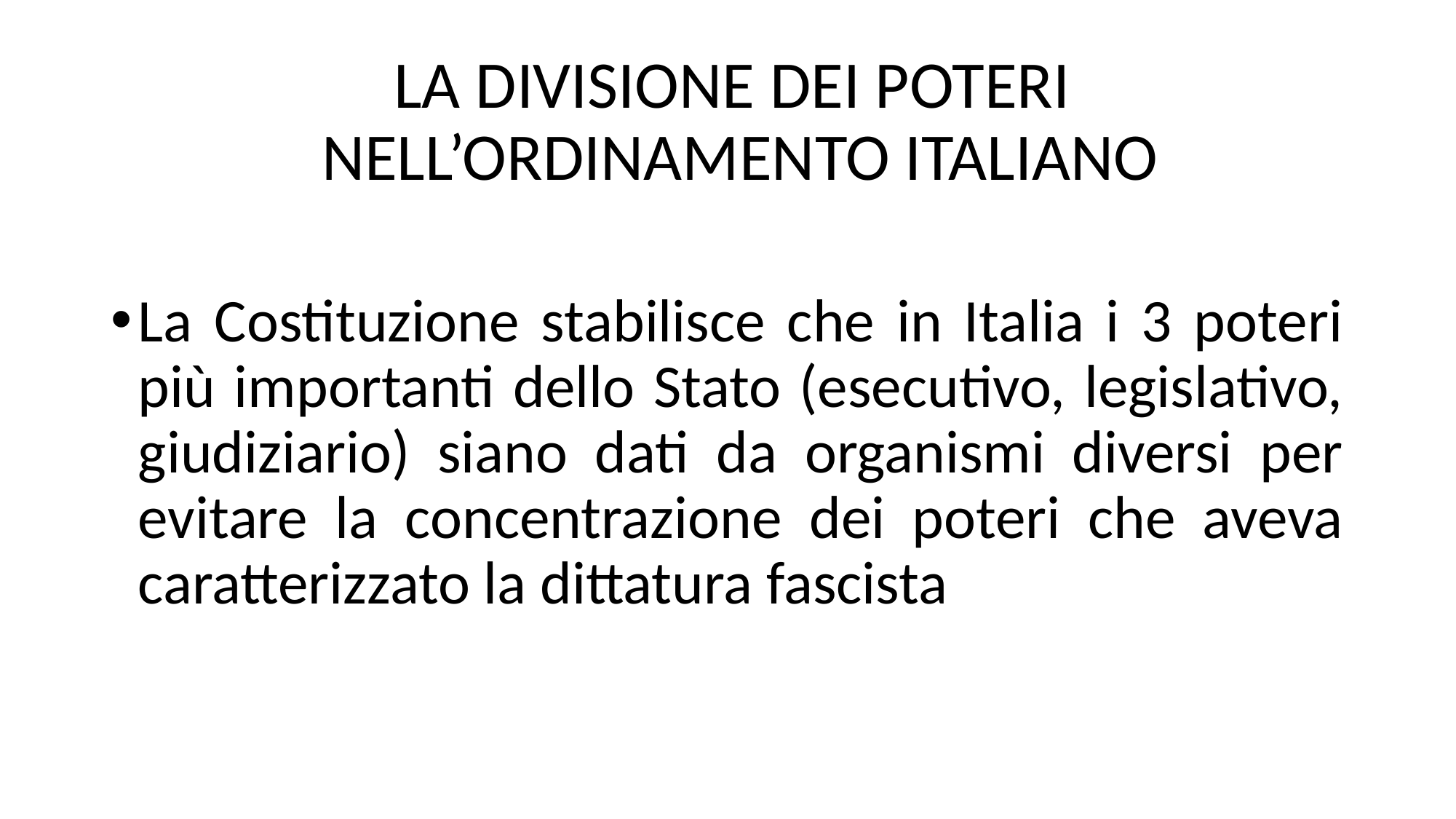

# LA DIVISIONE DEI POTERI NELL’ORDINAMENTO ITALIANO

La Costituzione stabilisce che in Italia i 3 poteri più importanti dello Stato (esecutivo, legislativo, giudiziario) siano dati da organismi diversi per evitare la concentrazione dei poteri che aveva caratterizzato la dittatura fascista